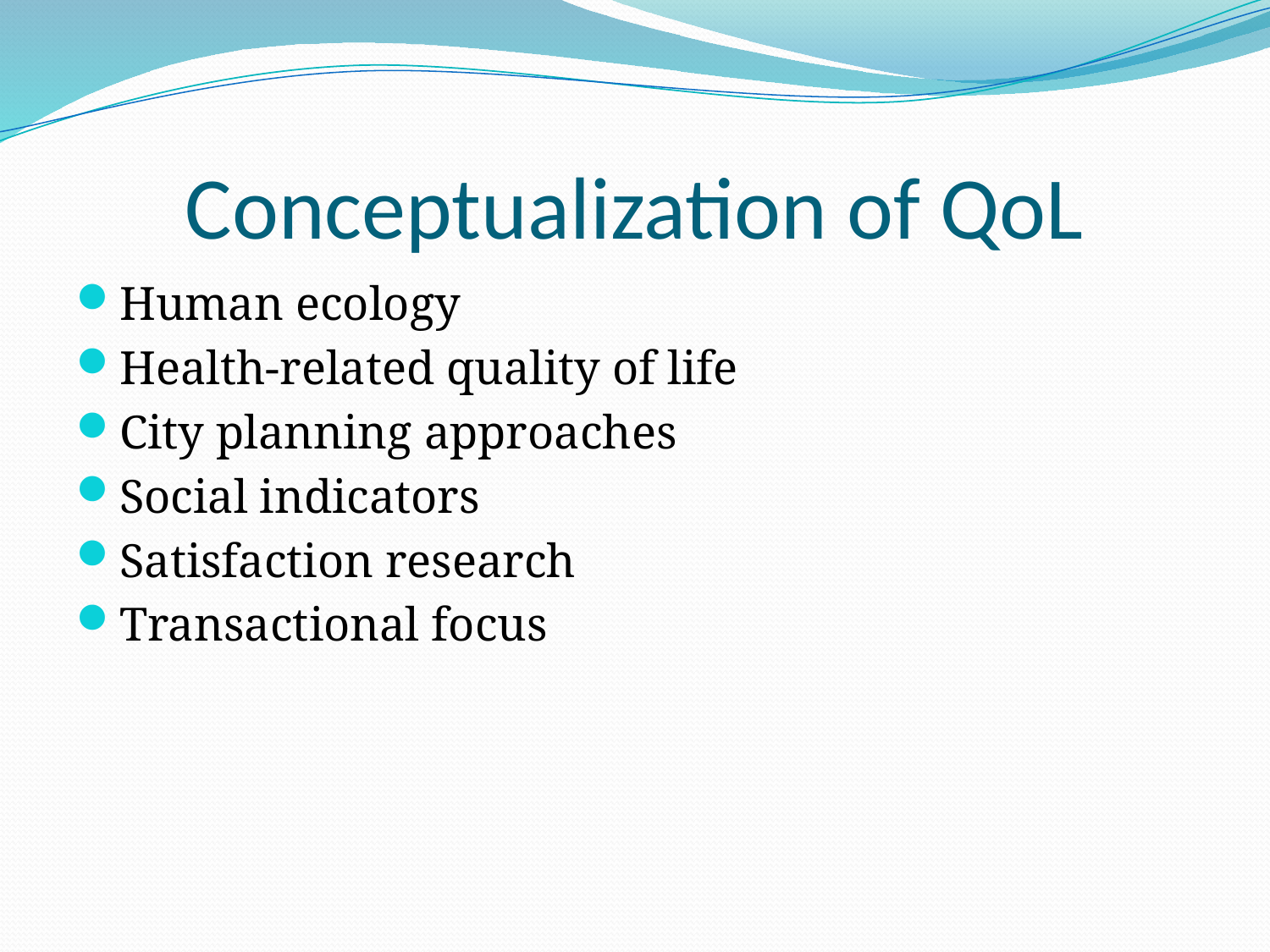

# Conceptualization of QoL
Human ecology
Health-related quality of life
City planning approaches
Social indicators
Satisfaction research
Transactional focus